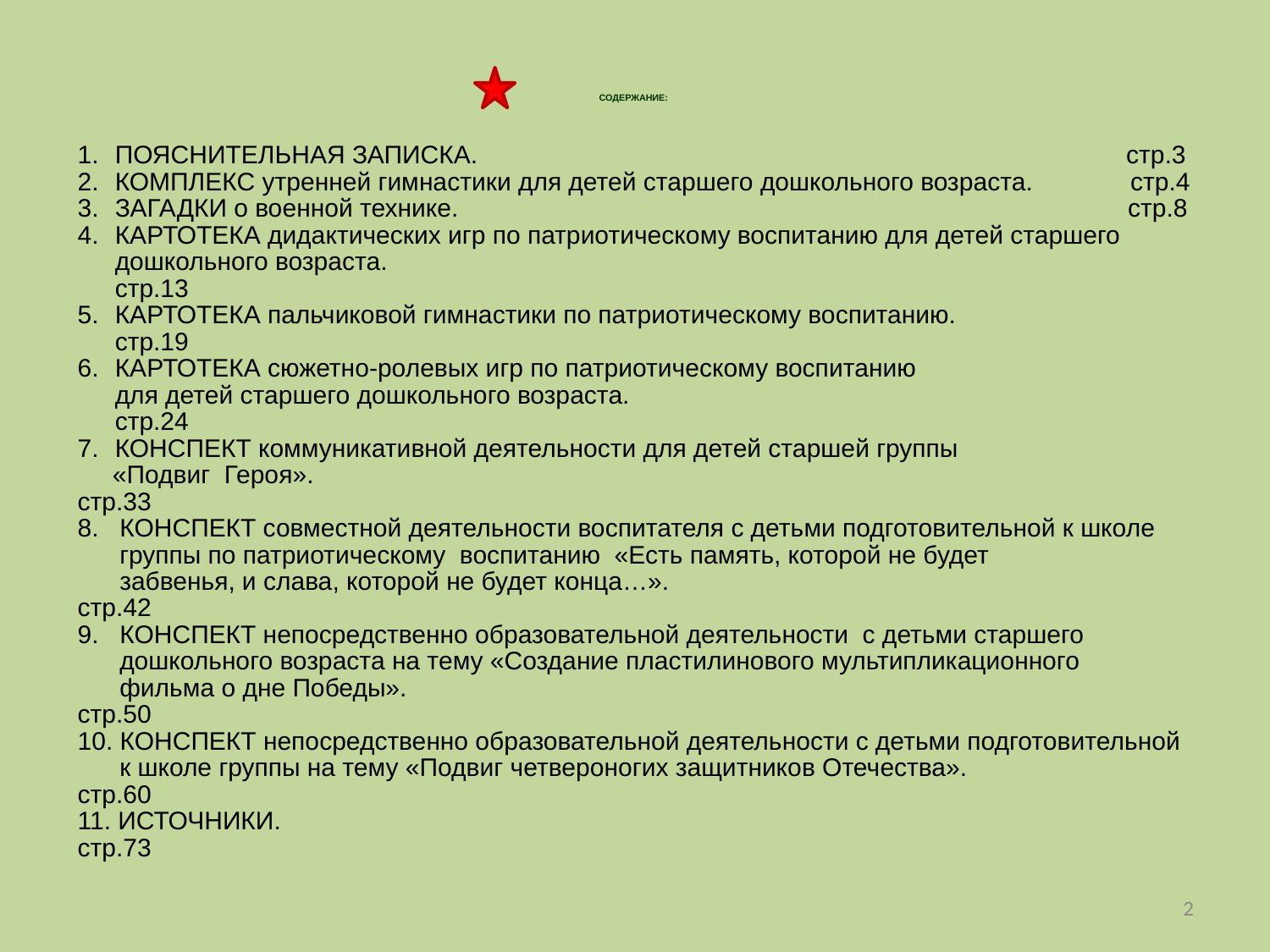

# СОДЕРЖАНИЕ:

ПОЯСНИТЕЛЬНАЯ ЗАПИСКА.                                                                                             стр.3
КОМПЛЕКС утренней гимнастики для детей старшего дошкольного возраста.              стр.4
ЗАГАДКИ о военной технике.                                                                                                стр.8
КАРТОТЕКА дидактических игр по патриотическому воспитанию для детей старшего дошкольного возраста.                                                                                                          стр.13
КАРТОТЕКА пальчиковой гимнастики по патриотическому воспитанию.                         стр.19
КАРТОТЕКА сюжетно-ролевых игр по патриотическому воспитанию
для детей старшего дошкольного возраста.                                                                       стр.24
КОНСПЕКТ коммуникативной деятельности для детей старшей группы
     «Подвиг  Героя».                                                                                                                    стр.33
8.   КОНСПЕКТ совместной деятельности воспитателя с детьми подготовительной к школе
      группы по патриотическому  воспитанию  «Есть память, которой не будет
      забвенья, и слава, которой не будет конца…».                                                                  стр.42
9.   КОНСПЕКТ непосредственно образовательной деятельности  с детьми старшего
      дошкольного возраста на тему «Создание пластилинового мультипликационного
      фильма о дне Победы».                                                                                                        стр.50
10. КОНСПЕКТ непосредственно образовательной деятельности с детьми подготовительной
      к школе группы на тему «Подвиг четвероногих защитников Отечества».                        стр.60
11. ИСТОЧНИКИ.                                                                                                                          стр.73

2